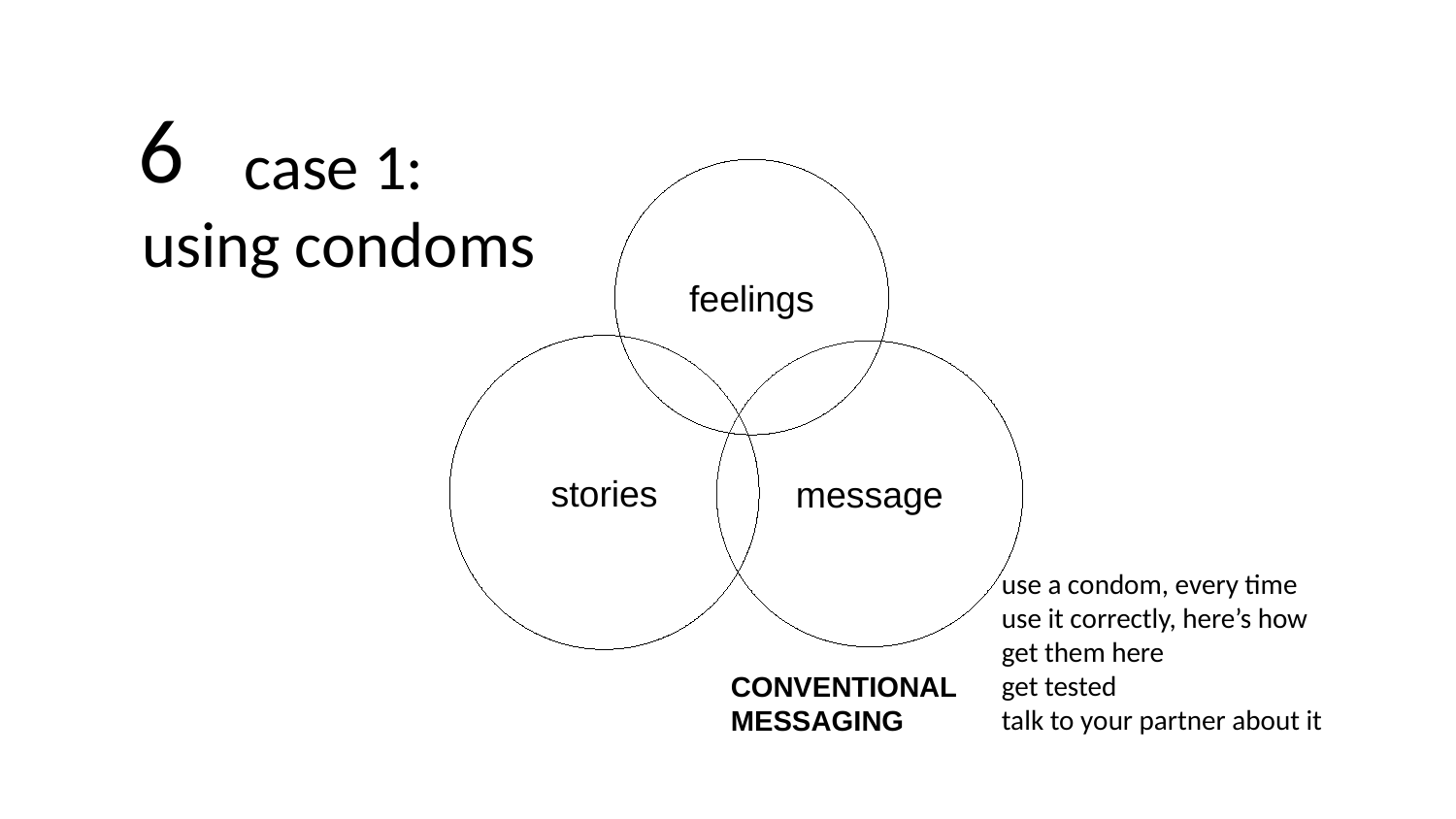

6

       case 1:
using condoms
feelings
stories
message
use a condom, every time
use it correctly, here’s how
get them here
get tested
talk to your partner about it
CONVENTIONAL MESSAGING